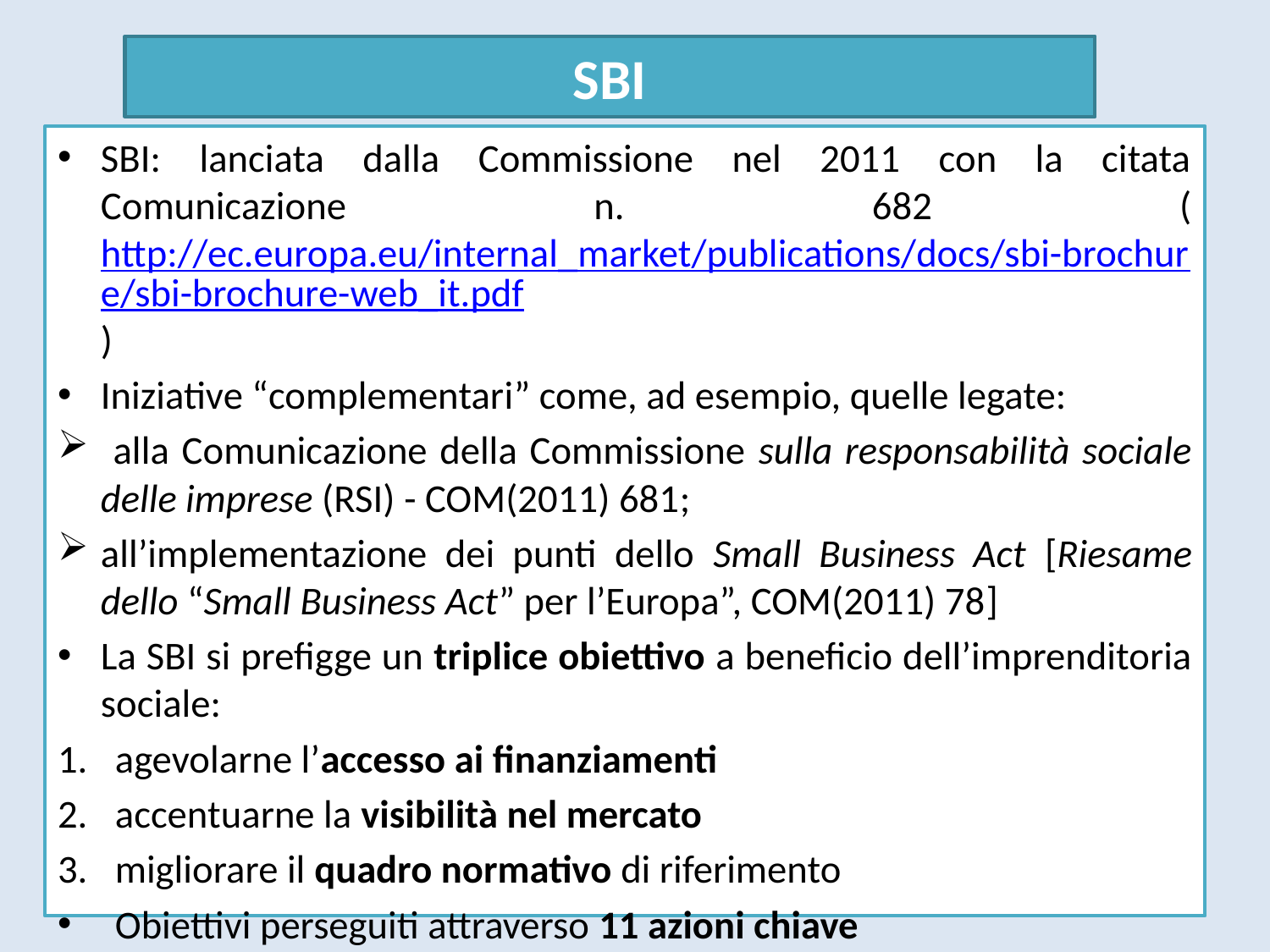

# SBI
SBI: lanciata dalla Commissione nel 2011 con la citata Comunicazione n. 682 (http://ec.europa.eu/internal_market/publications/docs/sbi-brochure/sbi-brochure-web_it.pdf)
Iniziative “complementari” come, ad esempio, quelle legate:
 alla Comunicazione della Commissione sulla responsabilità sociale delle imprese (RSI) - COM(2011) 681;
all’implementazione dei punti dello Small Business Act [Riesame dello “Small Business Act” per l’Europa”, COM(2011) 78]
La SBI si prefigge un triplice obiettivo a beneficio dell’imprenditoria sociale:
agevolarne l’accesso ai finanziamenti
accentuarne la visibilità nel mercato
migliorare il quadro normativo di riferimento
Obiettivi perseguiti attraverso 11 azioni chiave